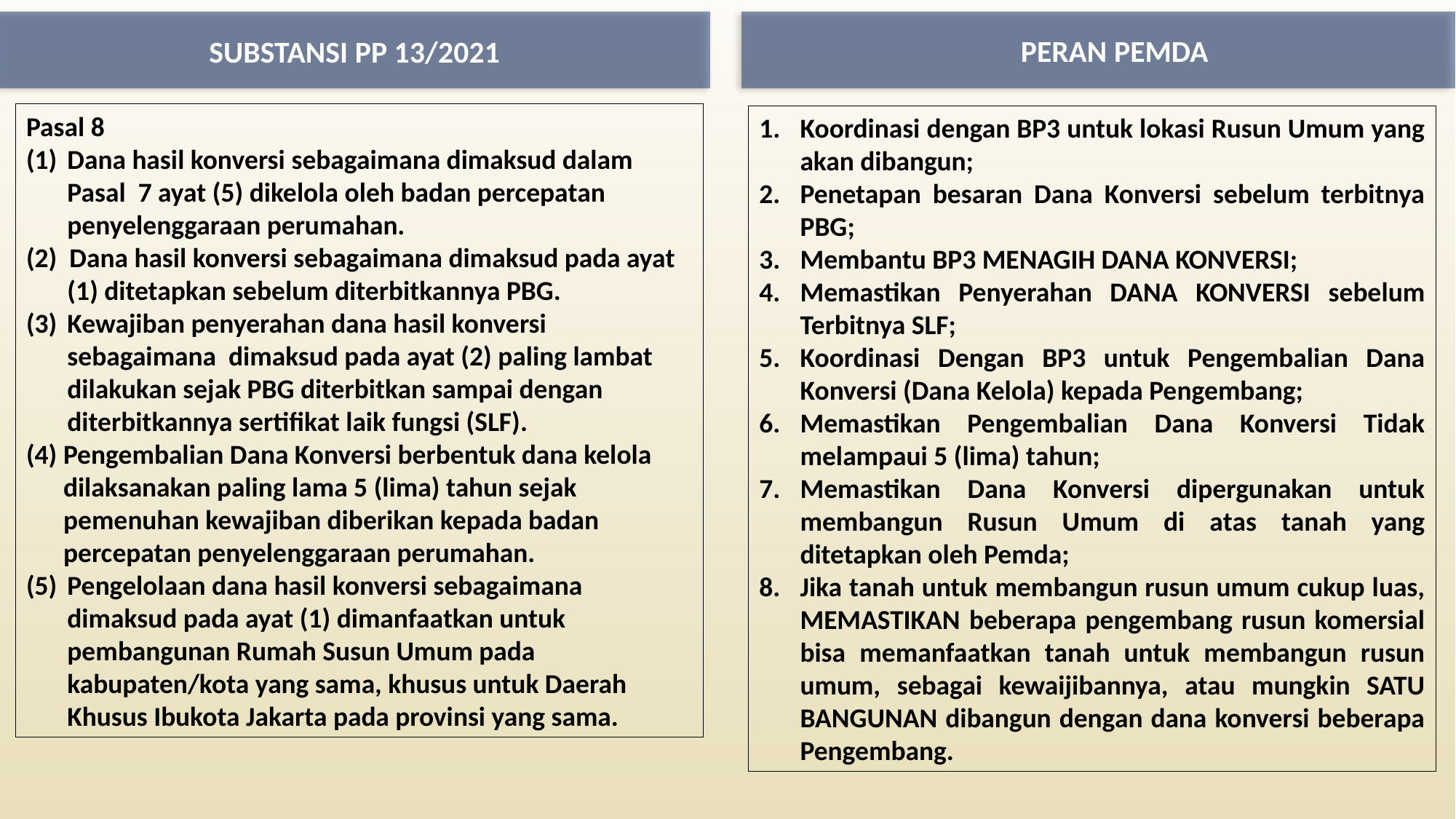

PERAN PEMDA
SUBSTANSI PP 13/2021
Pasal 8
Dana hasil konversi sebagaimana dimaksud dalam Pasal  7 ayat (5) dikelola oleh badan percepatan penyelenggaraan perumahan.
(2)  Dana hasil konversi sebagaimana dimaksud pada ayat (1) ditetapkan sebelum diterbitkannya PBG.
Kewajiban penyerahan dana hasil konversi sebagaimana  dimaksud pada ayat (2) paling lambat dilakukan sejak PBG diterbitkan sampai dengan diterbitkannya sertifikat laik fungsi (SLF).
(4) Pengembalian Dana Konversi berbentuk dana kelola
      dilaksanakan paling lama 5 (lima) tahun sejak
      pemenuhan kewajiban diberikan kepada badan
      percepatan penyelenggaraan perumahan.
Pengelolaan dana hasil konversi sebagaimana dimaksud pada ayat (1) dimanfaatkan untuk pembangunan Rumah Susun Umum pada kabupaten/kota yang sama, khusus untuk Daerah Khusus Ibukota Jakarta pada provinsi yang sama.
Koordinasi dengan BP3 untuk lokasi Rusun Umum yang akan dibangun;
Penetapan besaran Dana Konversi sebelum terbitnya PBG;
Membantu BP3 MENAGIH DANA KONVERSI;
Memastikan Penyerahan DANA KONVERSI sebelum Terbitnya SLF;
Koordinasi Dengan BP3 untuk Pengembalian Dana Konversi (Dana Kelola) kepada Pengembang;
Memastikan Pengembalian Dana Konversi Tidak melampaui 5 (lima) tahun;
Memastikan Dana Konversi dipergunakan untuk membangun Rusun Umum di atas tanah yang ditetapkan oleh Pemda;
Jika tanah untuk membangun rusun umum cukup luas, MEMASTIKAN beberapa pengembang rusun komersial bisa memanfaatkan tanah untuk membangun rusun umum, sebagai kewaijibannya, atau mungkin SATU BANGUNAN dibangun dengan dana konversi beberapa Pengembang.